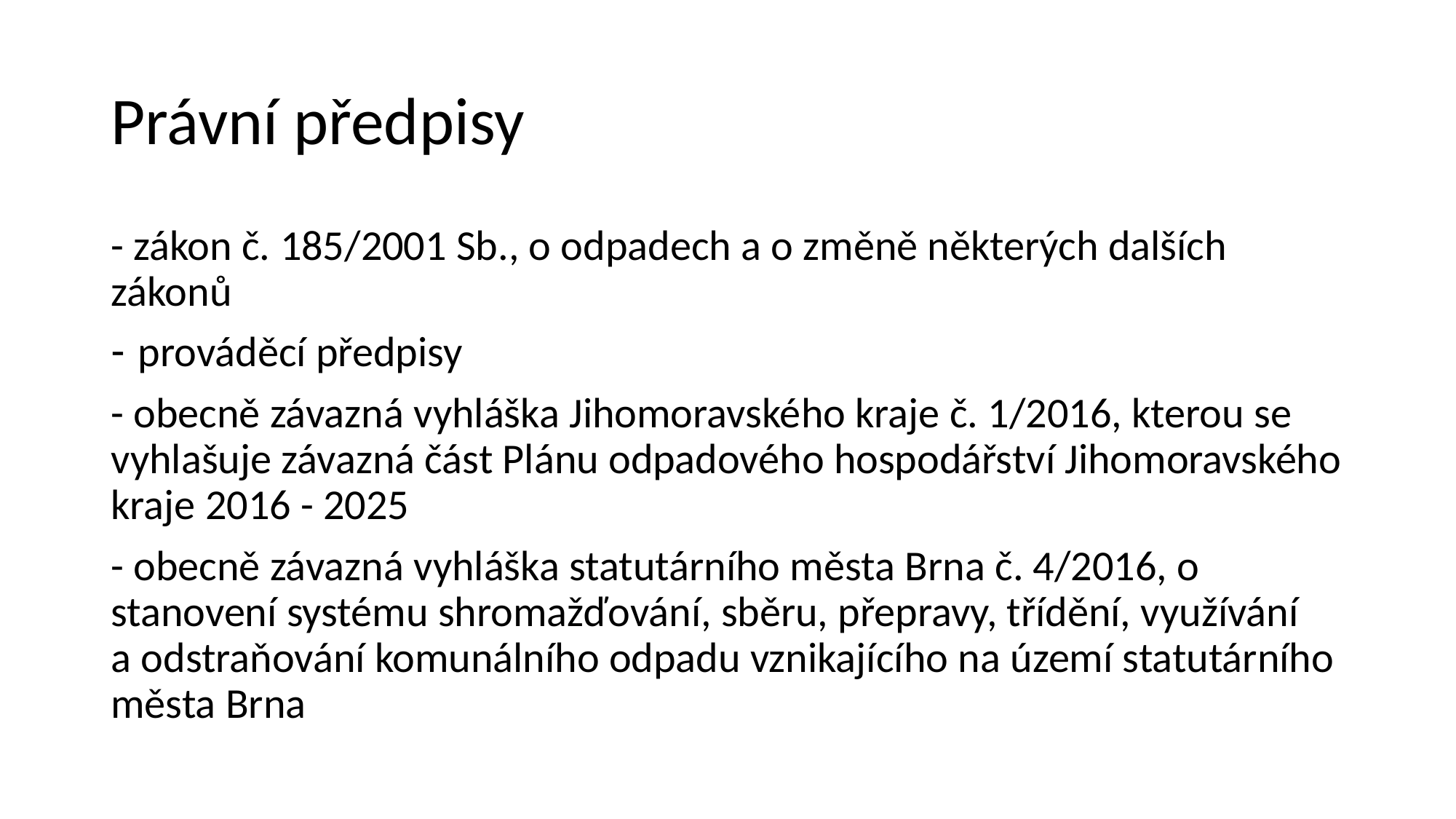

# Právní předpisy
- zákon č. 185/2001 Sb., o odpadech a o změně některých dalších zákonů
prováděcí předpisy
- obecně závazná vyhláška Jihomoravského kraje č. 1/2016, kterou se vyhlašuje závazná část Plánu odpadového hospodářství Jihomoravského kraje 2016 - 2025
- obecně závazná vyhláška statutárního města Brna č. 4/2016, o stanovení systému shromažďování, sběru, přepravy, třídění, využívání a odstraňování komunálního odpadu vznikajícího na území statutárního města Brna